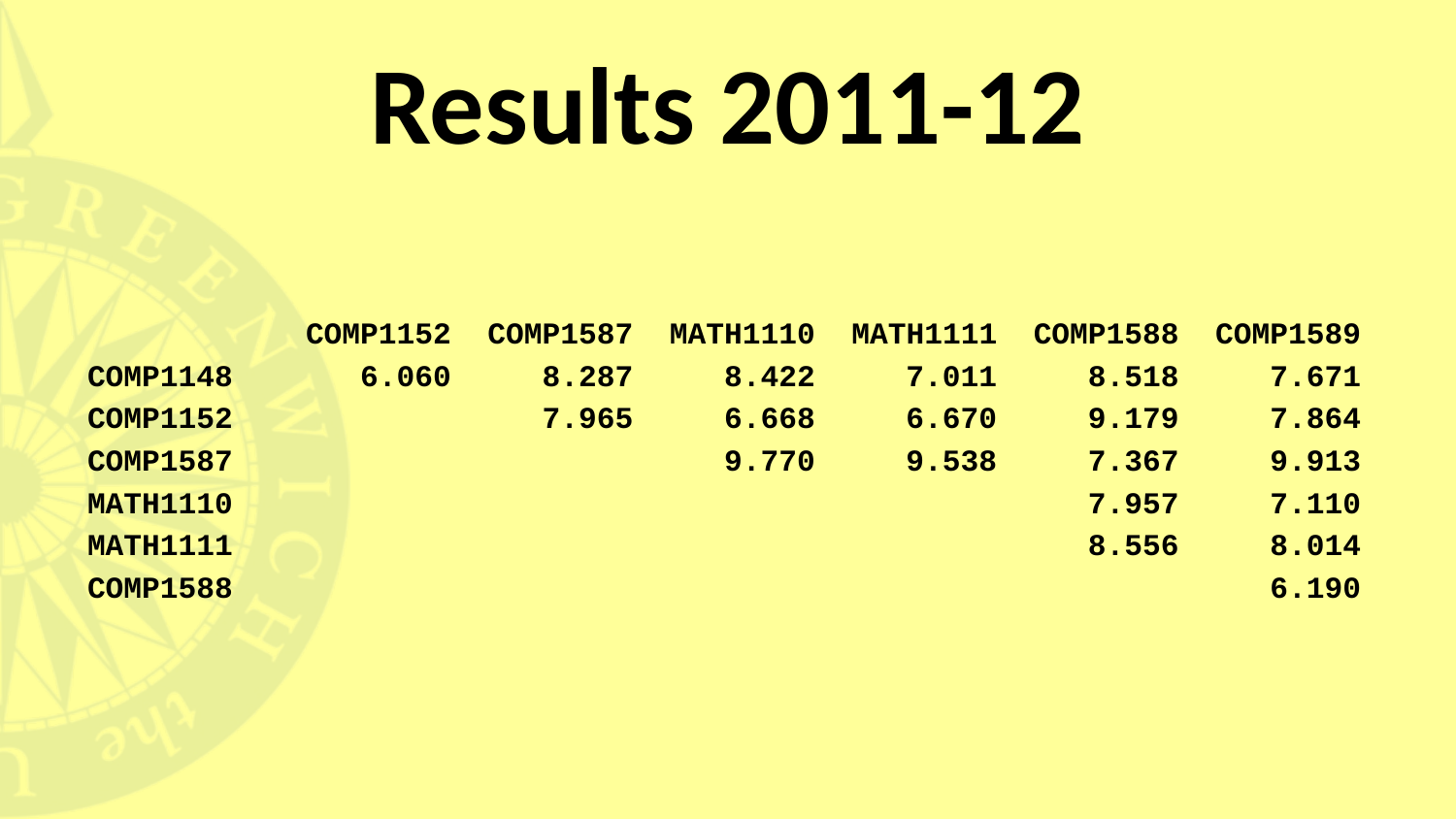

# Results 2011-12
            COMP1152  COMP1587  MATH1110  MATH1111  COMP1588  COMP1589
COMP1148       6.060     8.287     8.422     7.011     8.518     7.671
COMP1152                 7.965     6.668     6.670     9.179     7.864
COMP1587                           9.770     9.538     7.367     9.913
MATH1110                                               7.957     7.110
MATH1111                                               8.556     8.014
COMP1588                                                         6.190